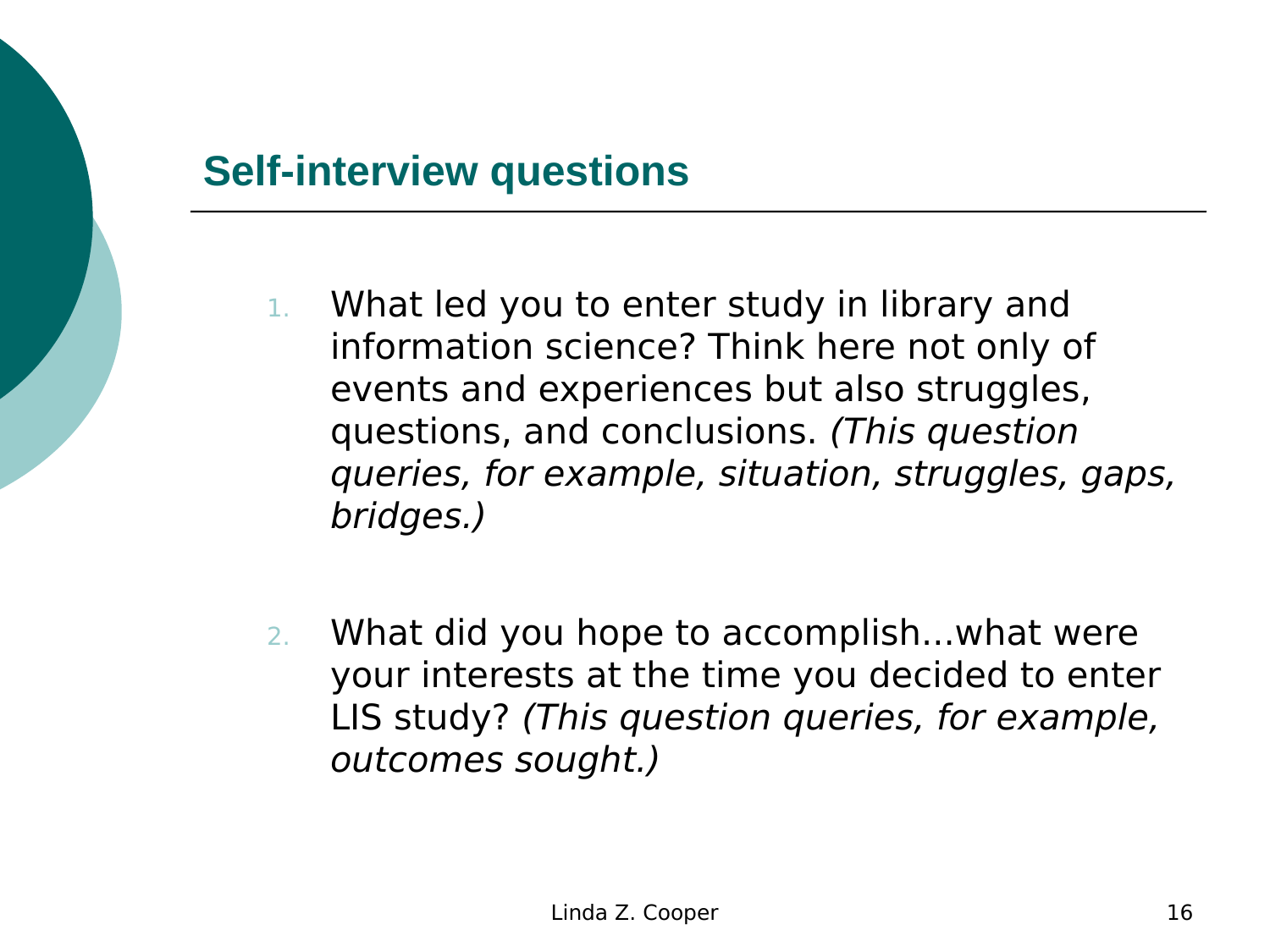

# Self-interview questions
What led you to enter study in library and information science? Think here not only of events and experiences but also struggles, questions, and conclusions. (This question queries, for example, situation, struggles, gaps, bridges.)

What did you hope to accomplish...what were your interests at the time you decided to enter LIS study? (This question queries, for example, outcomes sought.)

Linda Z. Cooper
16